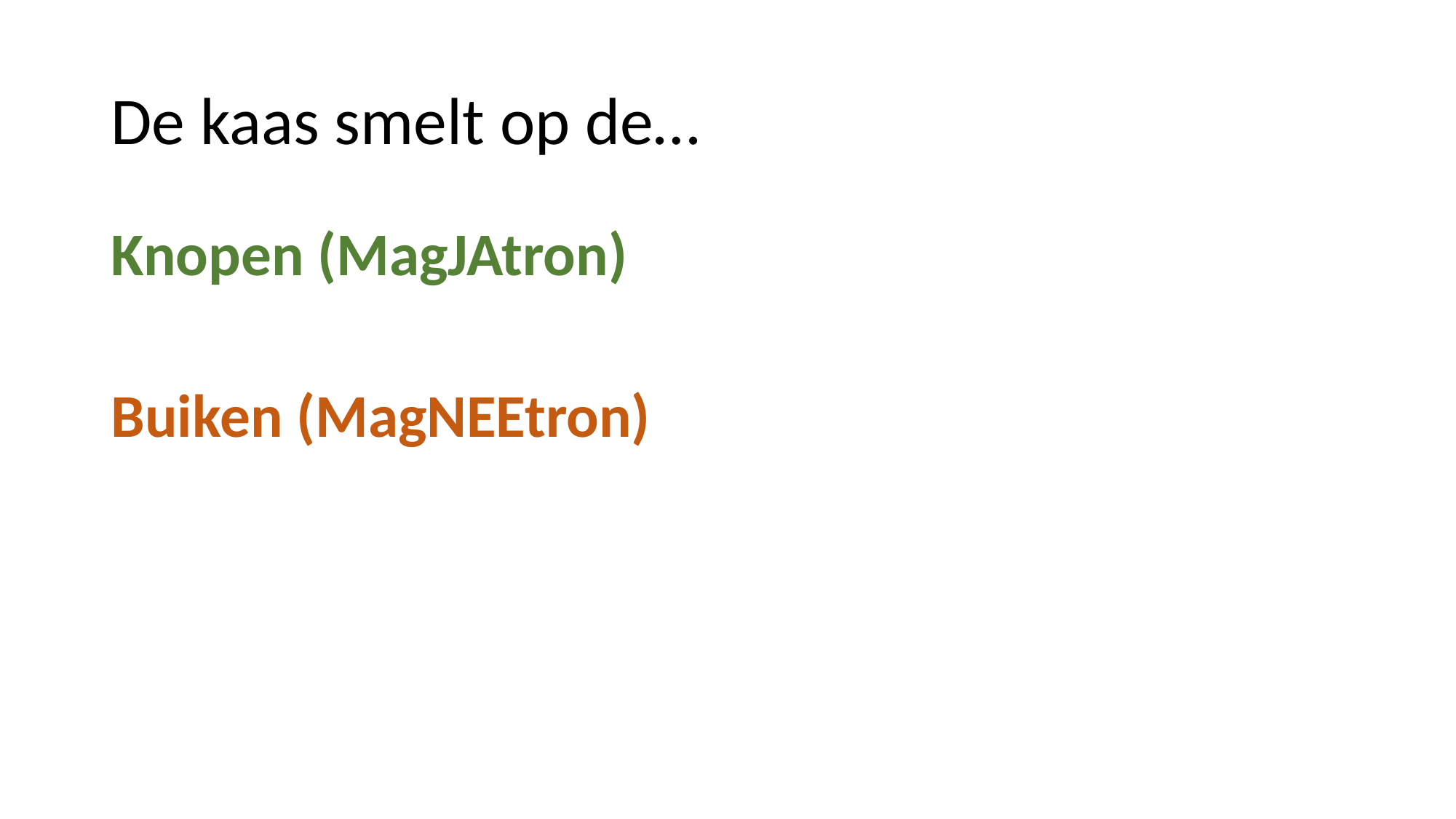

# De kaas smelt op de…
Knopen (MagJAtron)

Buiken (MagNEEtron)